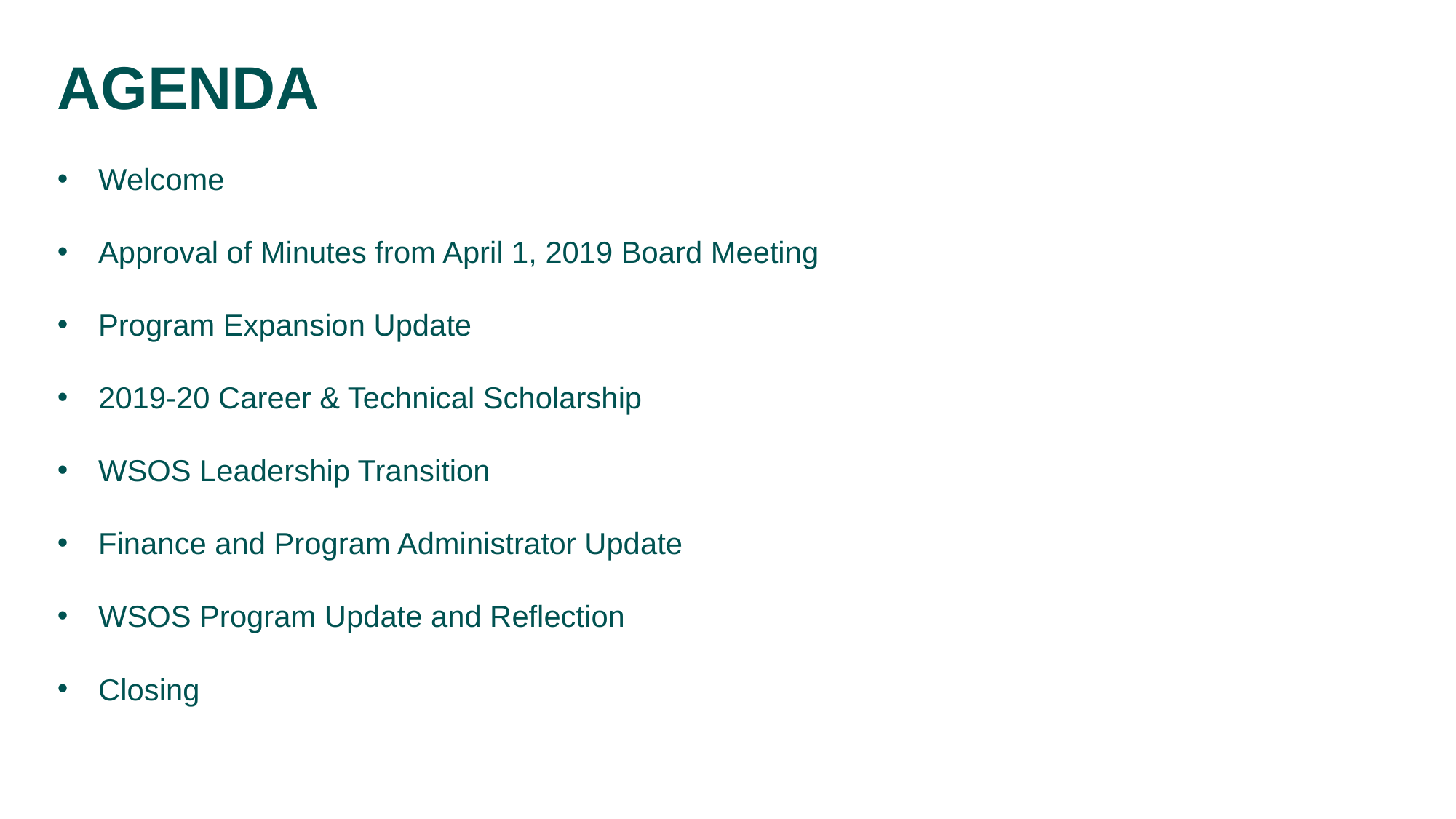

AGENDA
Welcome

Approval of Minutes from April 1, 2019 Board Meeting

Program Expansion Update

2019-20 Career & Technical Scholarship

WSOS Leadership Transition

Finance and Program Administrator Update

WSOS Program Update and Reflection

Closing